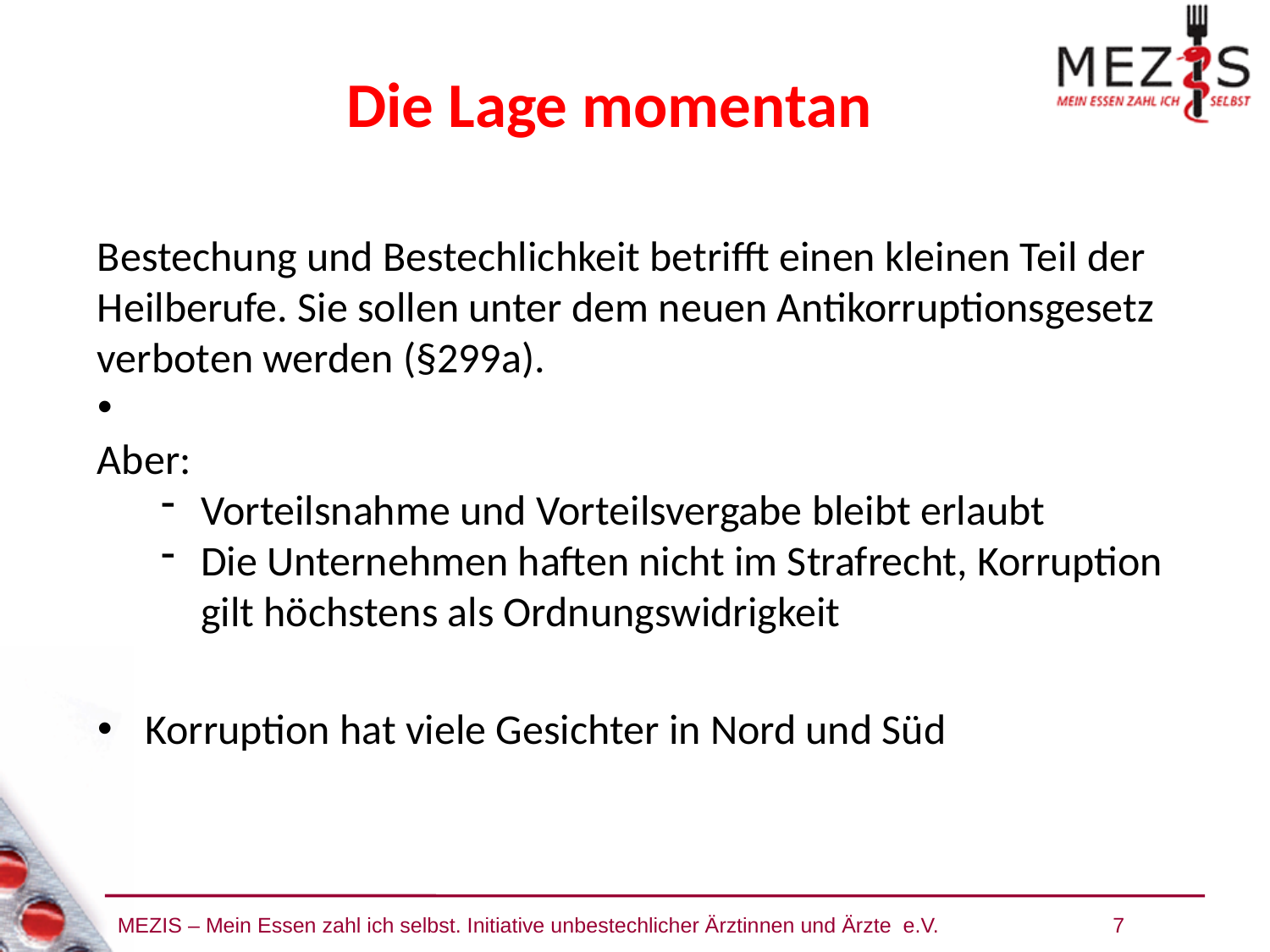

Die Lage momentan
Bestechung und Bestechlichkeit betrifft einen kleinen Teil der Heilberufe. Sie sollen unter dem neuen Antikorruptionsgesetz verboten werden (§299a).

Aber:
Vorteilsnahme und Vorteilsvergabe bleibt erlaubt
Die Unternehmen haften nicht im Strafrecht, Korruption gilt höchstens als Ordnungswidrigkeit

Korruption hat viele Gesichter in Nord und Süd